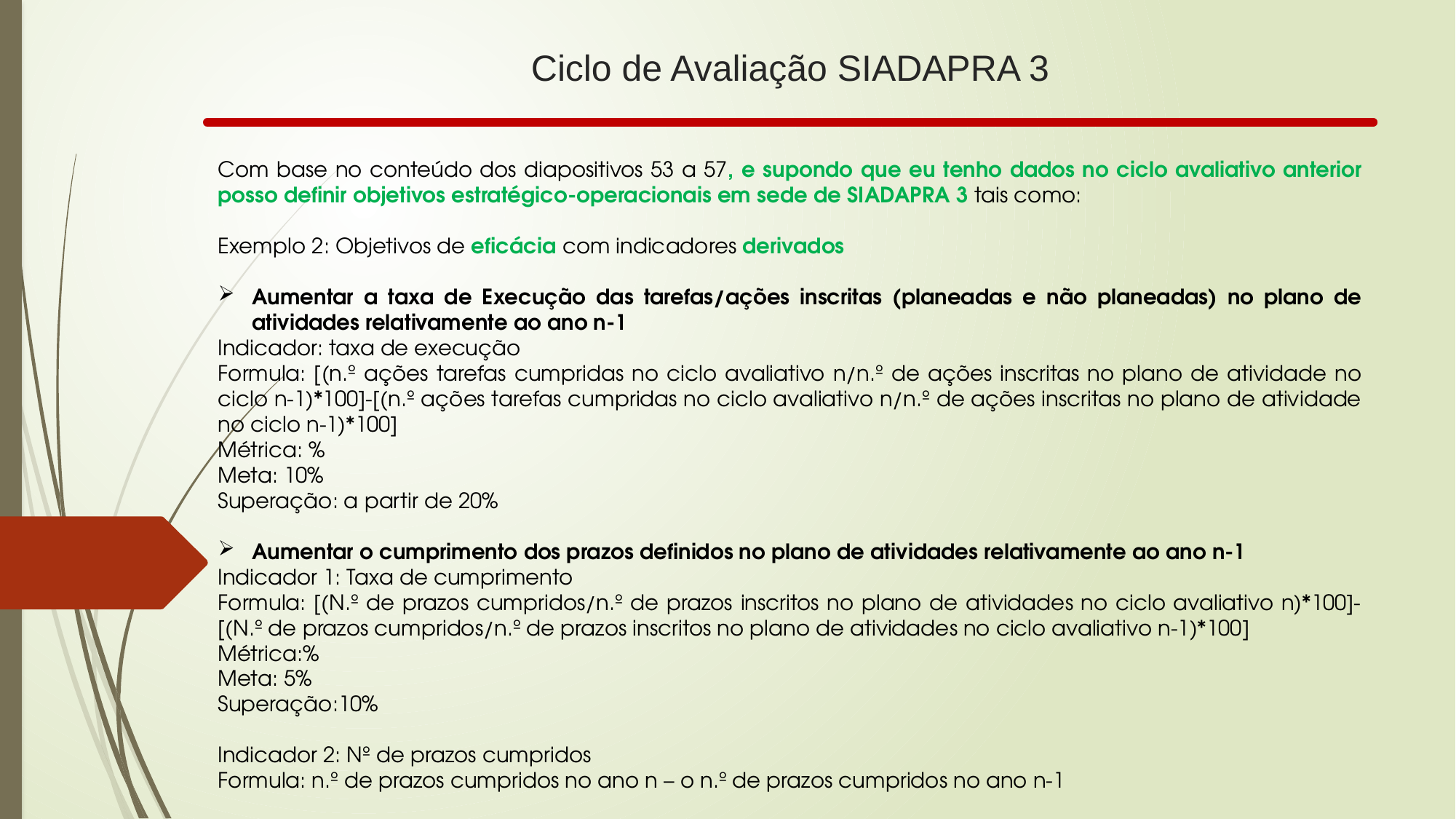

# Ciclo de Avaliação SIADAPRA 3
Com base no conteúdo dos diapositivos 53 a 57, e supondo que eu tenho dados no ciclo avaliativo anterior posso definir objetivos estratégico-operacionais em sede de SIADAPRA 3 tais como:

Exemplo 2: Objetivos de eficácia com indicadores derivados

Aumentar a taxa de Execução das tarefas/ações inscritas (planeadas e não planeadas) no plano de atividades relativamente ao ano n-1
Indicador: taxa de execução
Formula: [(n.º ações tarefas cumpridas no ciclo avaliativo n/n.º de ações inscritas no plano de atividade no ciclo n-1)*100]-[(n.º ações tarefas cumpridas no ciclo avaliativo n/n.º de ações inscritas no plano de atividade no ciclo n-1)*100]
Métrica: %
Meta: 10%
Superação: a partir de 20%

Aumentar o cumprimento dos prazos definidos no plano de atividades relativamente ao ano n-1
Indicador 1: Taxa de cumprimento
Formula: [(N.º de prazos cumpridos/n.º de prazos inscritos no plano de atividades no ciclo avaliativo n)*100]-[(N.º de prazos cumpridos/n.º de prazos inscritos no plano de atividades no ciclo avaliativo n-1)*100]
Métrica:%
Meta: 5%
Superação:10%

Indicador 2: Nº de prazos cumpridos
Formula: n.º de prazos cumpridos no ano n – o n.º de prazos cumpridos no ano n-1